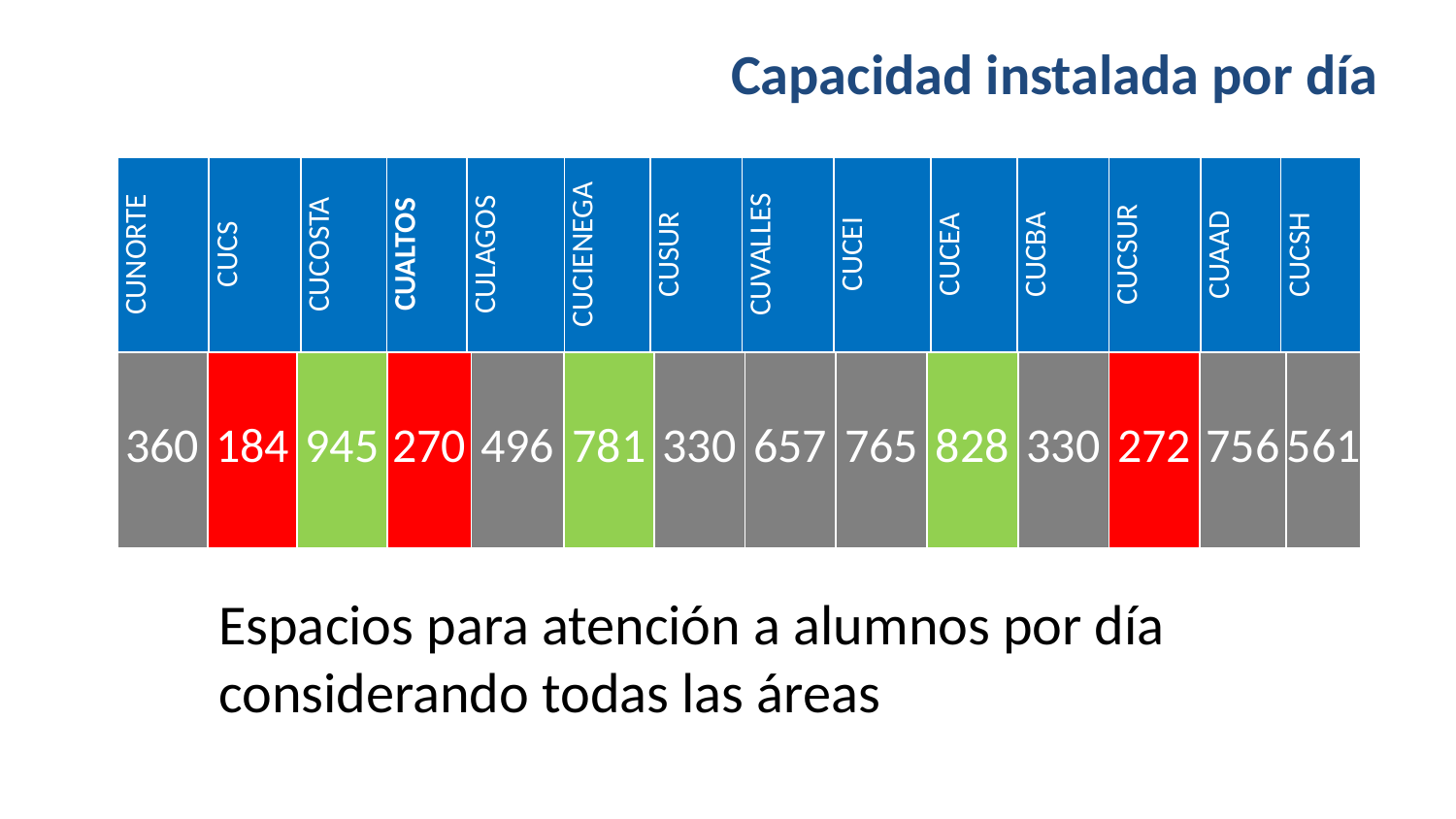

# Capacidad instalada por día
| CUNORTE | CUCS | CUCOSTA | CUALTOS | CULAGOS | CUCIENEGA | CUSUR | CUVALLES | CUCEI | CUCEA | CUCBA | CUCSUR | CUAAD | CUCSH |
| --- | --- | --- | --- | --- | --- | --- | --- | --- | --- | --- | --- | --- | --- |
|  | 360 | 184 | 945 | 270 | 496 | 781 | 330 | 657 | 765 | 828 | 330 | 272 | 756 | 561 |
| --- | --- | --- | --- | --- | --- | --- | --- | --- | --- | --- | --- | --- | --- | --- |
Espacios para atención a alumnos por día considerando todas las áreas